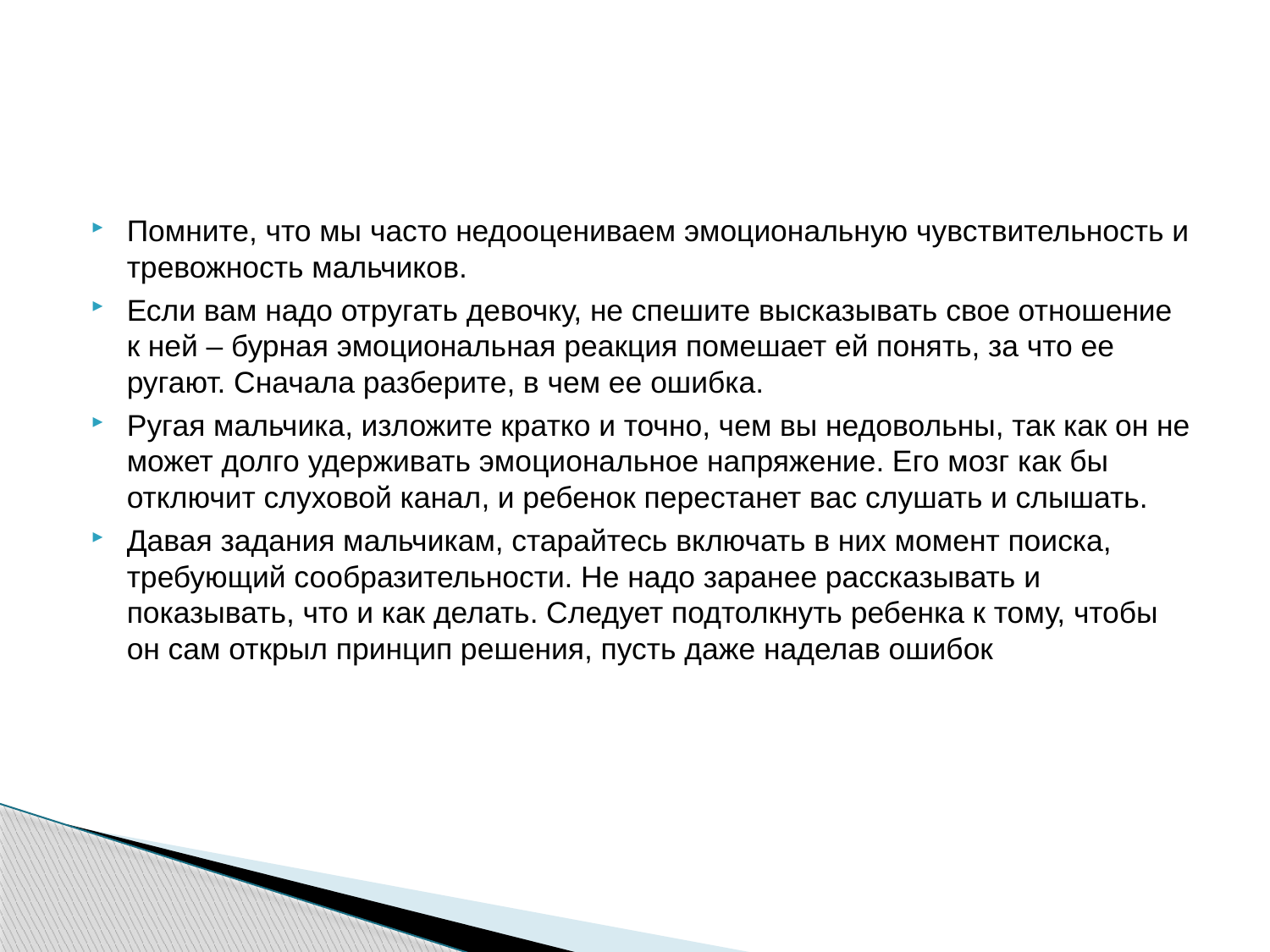

#
Помните, что мы часто недооцениваем эмоциональную чувствительность и тревожность мальчиков.
Если вам надо отругать девочку, не спешите высказывать свое отношение к ней – бурная эмоциональная реакция помешает ей понять, за что ее ругают. Сначала разберите, в чем ее ошибка.
Ругая мальчика, изложите кратко и точно, чем вы недовольны, так как он не может долго удерживать эмоциональное напряжение. Его мозг как бы отключит слуховой канал, и ребенок перестанет вас слушать и слышать.
Давая задания мальчикам, старайтесь включать в них момент поиска, требующий сообразительности. Не надо заранее рассказывать и показывать, что и как делать. Следует подтолкнуть ребенка к тому, чтобы он сам открыл принцип решения, пусть даже наделав ошибок